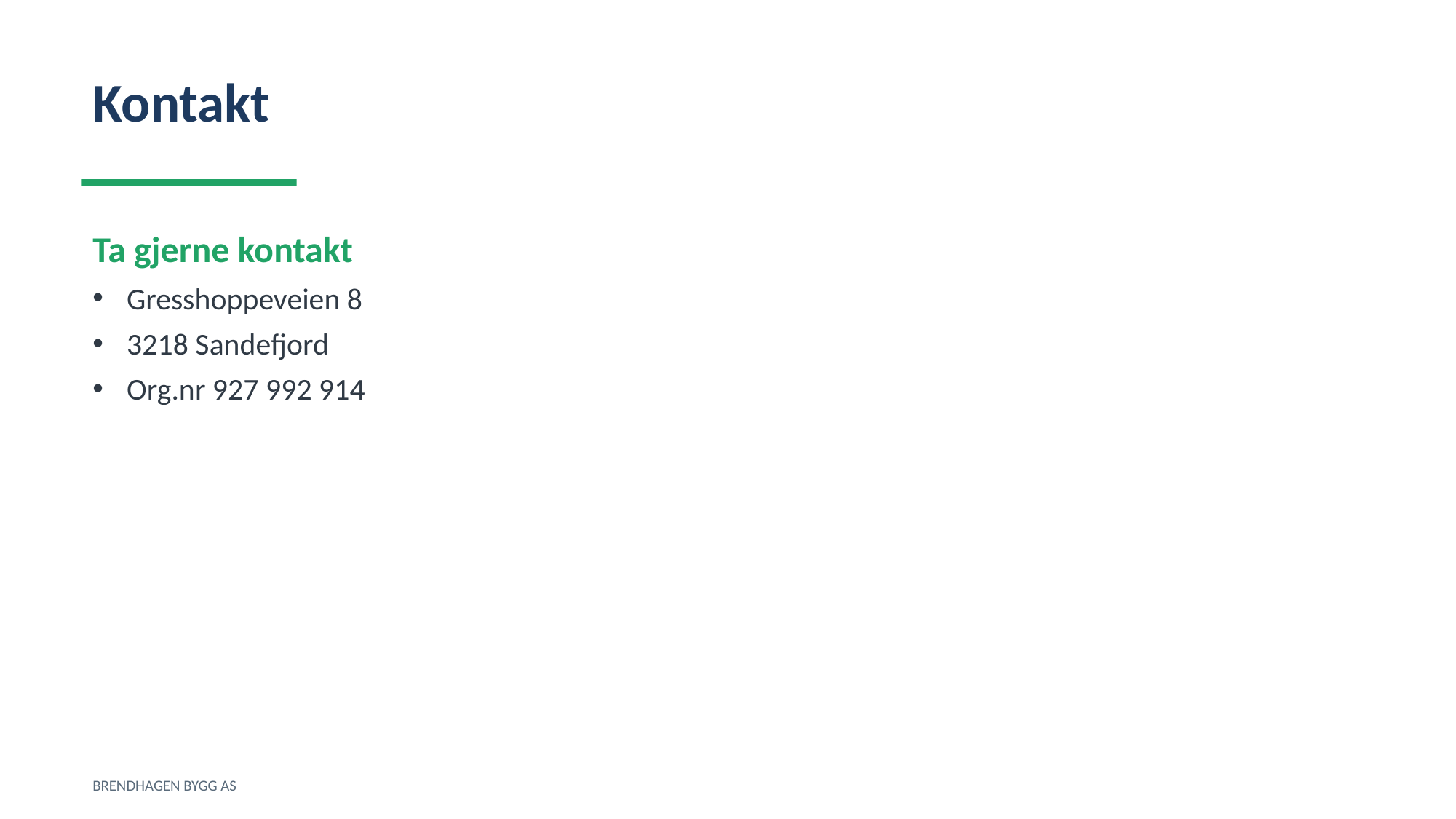

Kontakt

Ta gjerne kontakt
Gresshoppeveien 8
3218 Sandefjord
Org.nr 927 992 914
BRENDHAGEN BYGG AS